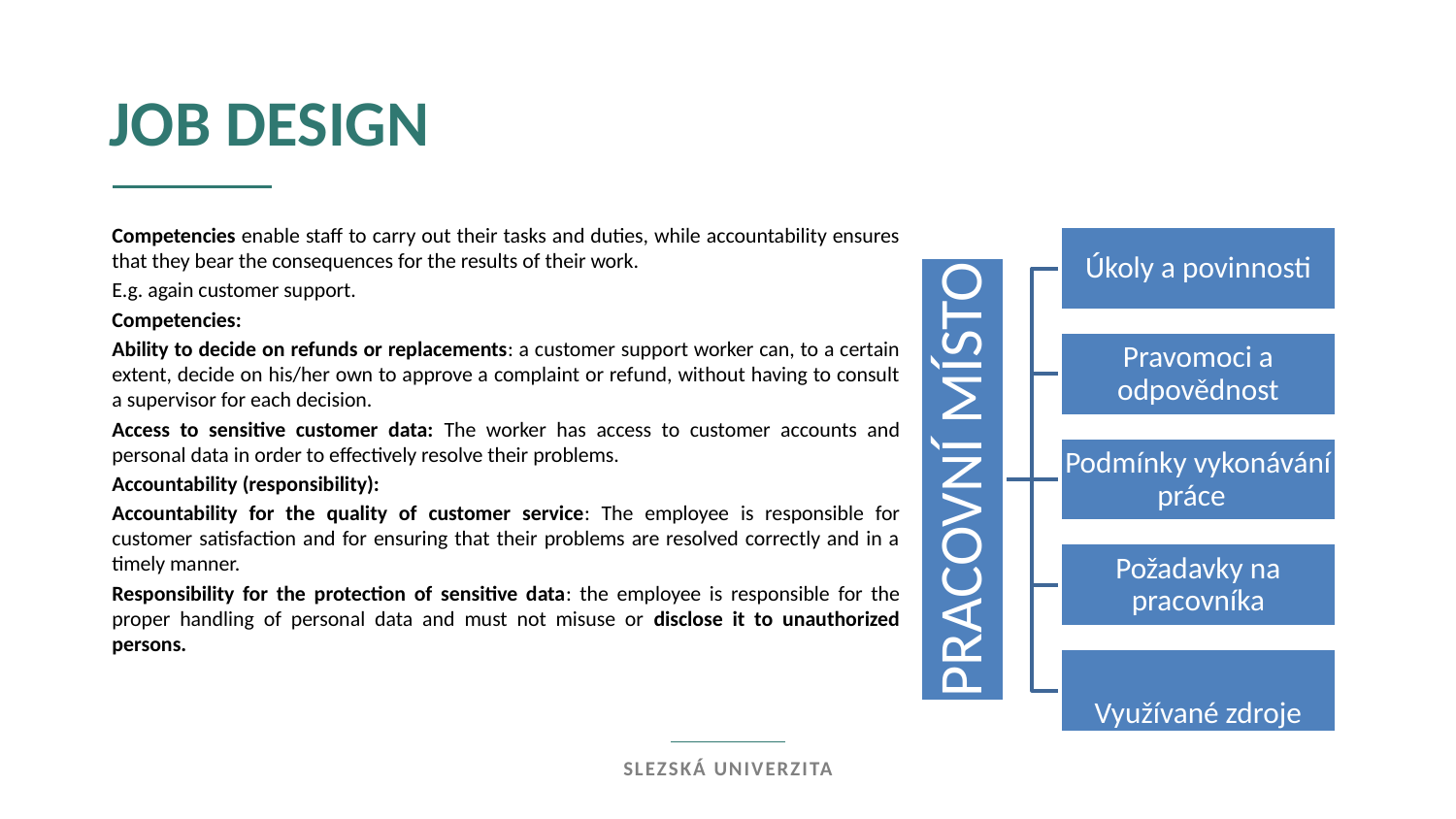

job design
Competencies enable staff to carry out their tasks and duties, while accountability ensures that they bear the consequences for the results of their work.
E.g. again customer support.
Competencies:
Ability to decide on refunds or replacements: a customer support worker can, to a certain extent, decide on his/her own to approve a complaint or refund, without having to consult a supervisor for each decision.
Access to sensitive customer data: The worker has access to customer accounts and personal data in order to effectively resolve their problems.
Accountability (responsibility):
Accountability for the quality of customer service: The employee is responsible for customer satisfaction and for ensuring that their problems are resolved correctly and in a timely manner.
Responsibility for the protection of sensitive data: the employee is responsible for the proper handling of personal data and must not misuse or disclose it to unauthorized persons.

PRACOVNÍ MÍSTO
Úkoly a povinnosti
Pravomoci a odpovědnost
Podmínky vykonávání práce
Požadavky na pracovníka

Využívané zdroje
Slezská univerzita